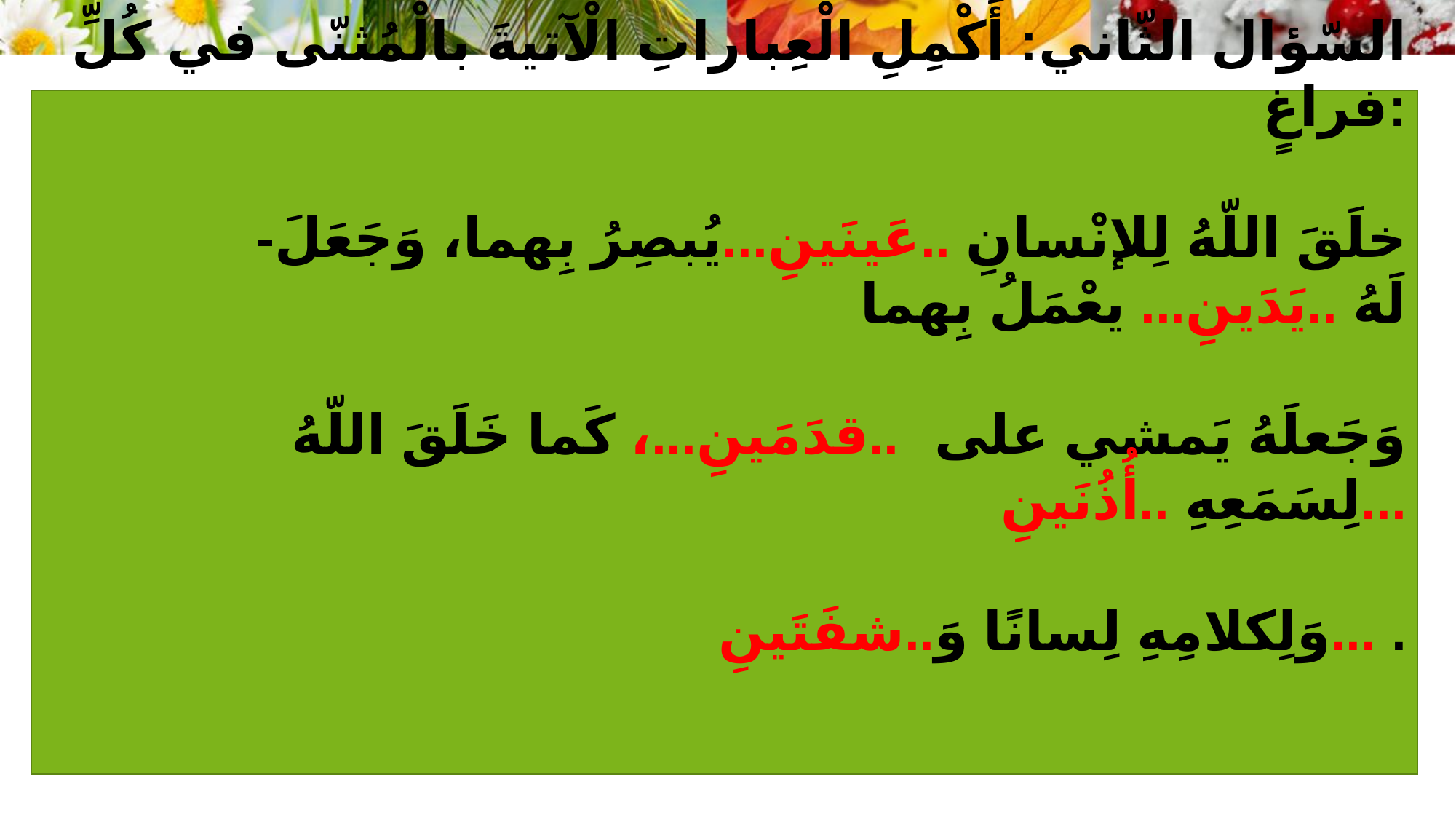

السّؤال الثّاني: أَكْمِلِ الْعِباراتِ الْآتيةَ بالْمُثنّى في كُلِّ فراغٍ:

-خلَقَ اللّهُ لِلإنْسانِ ..عَينَينِ...يُبصِرُ بِهما، وَجَعَلَ لَهُ ..يَدَينِ... يعْمَلُ بِهما

وَجَعلَهُ يَمشي على ..قدَمَينِ...، كَما خَلَقَ اللّهُ لِسَمَعِهِ ..أُذُنَينِ...

وَلِكلامِهِ لِسانًا وَ..شفَتَينِ... .